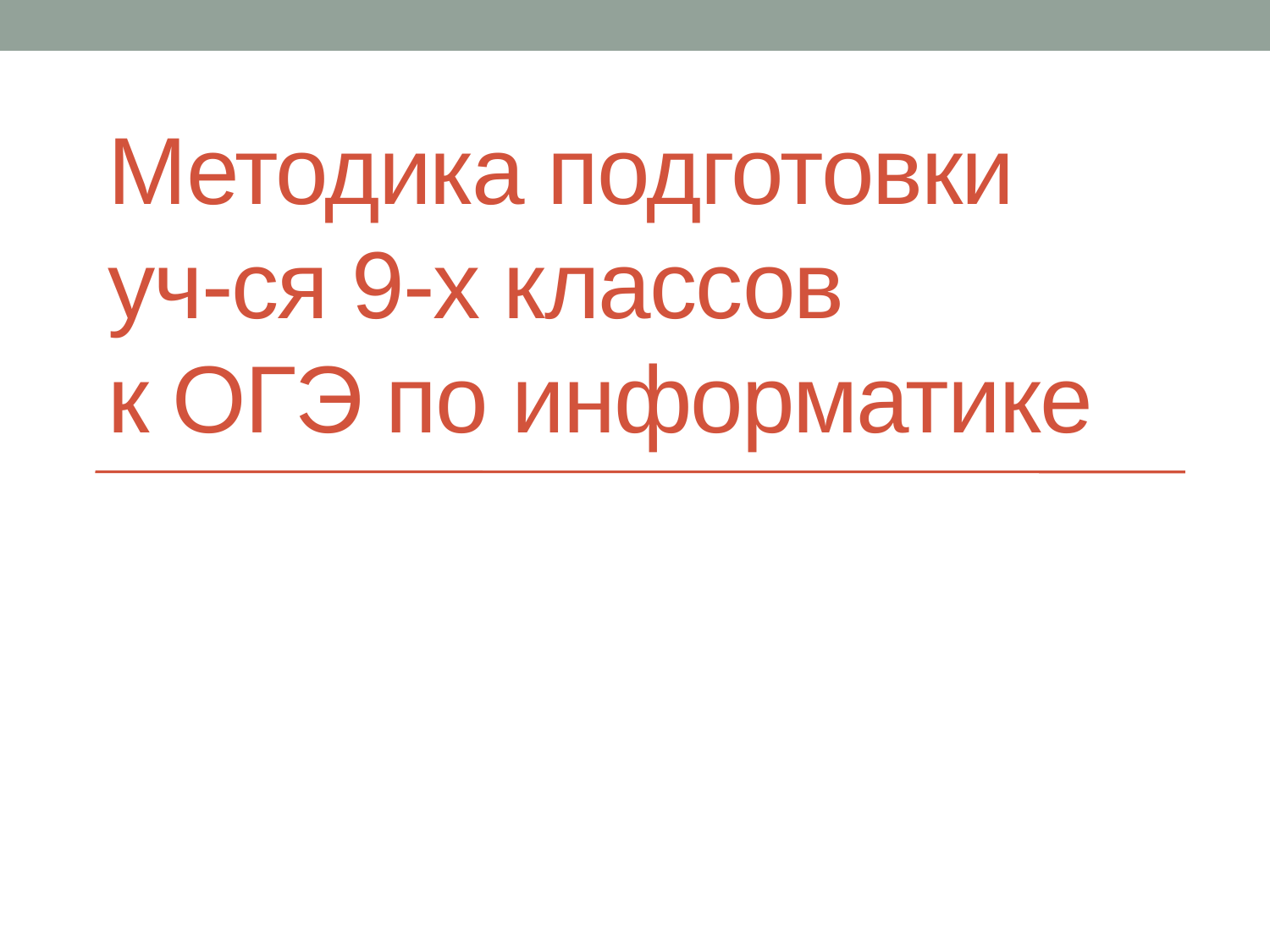

# Методика подготовки уч-ся 9-х классов к ОГЭ по информатике